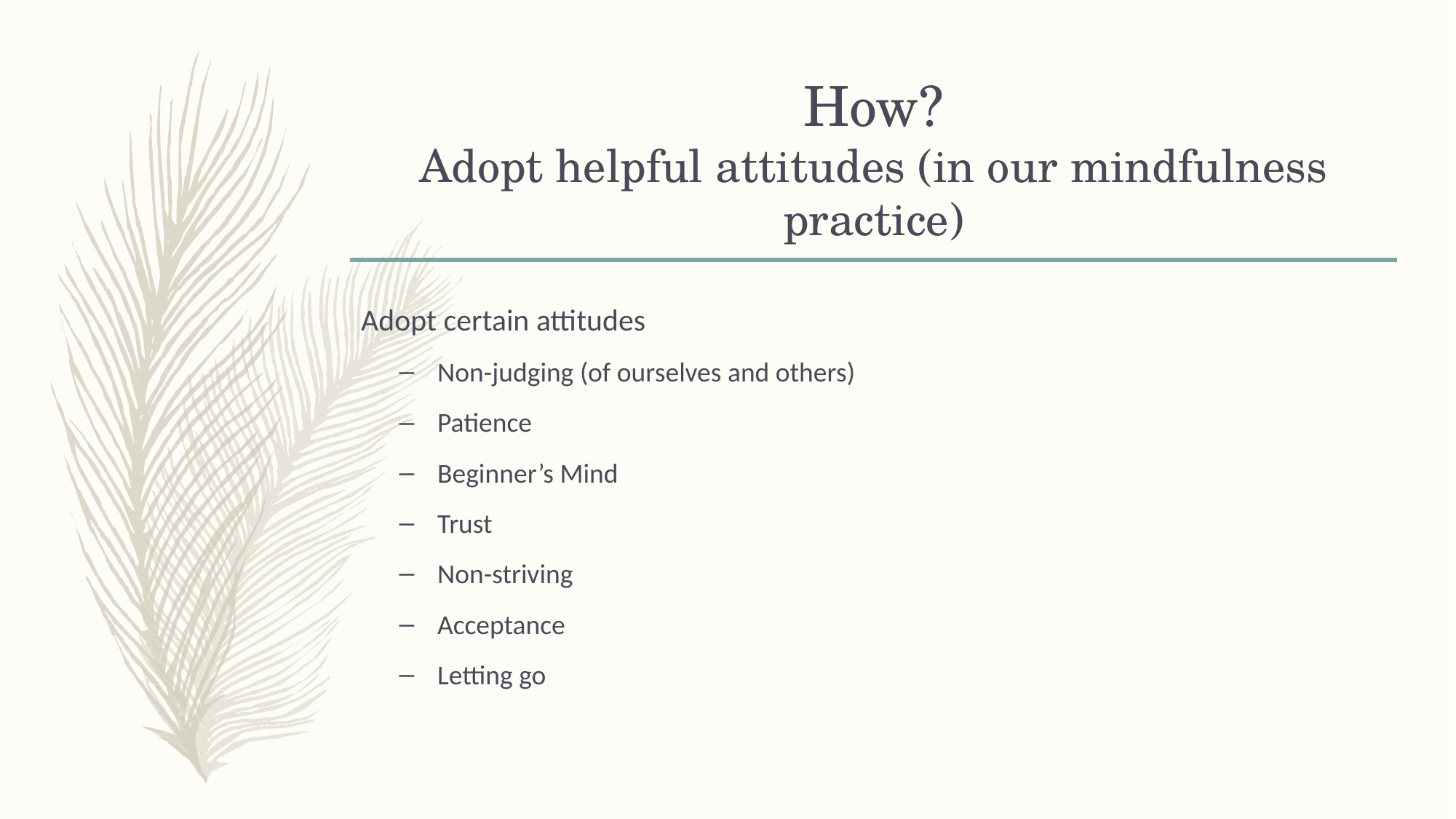

# How? Adopt helpful attitudes (in our mindfulness practice)
Adopt certain attitudes
Non-judging (of ourselves and others)
Patience
Beginner’s Mind
Trust
Non-striving
Acceptance
Letting go